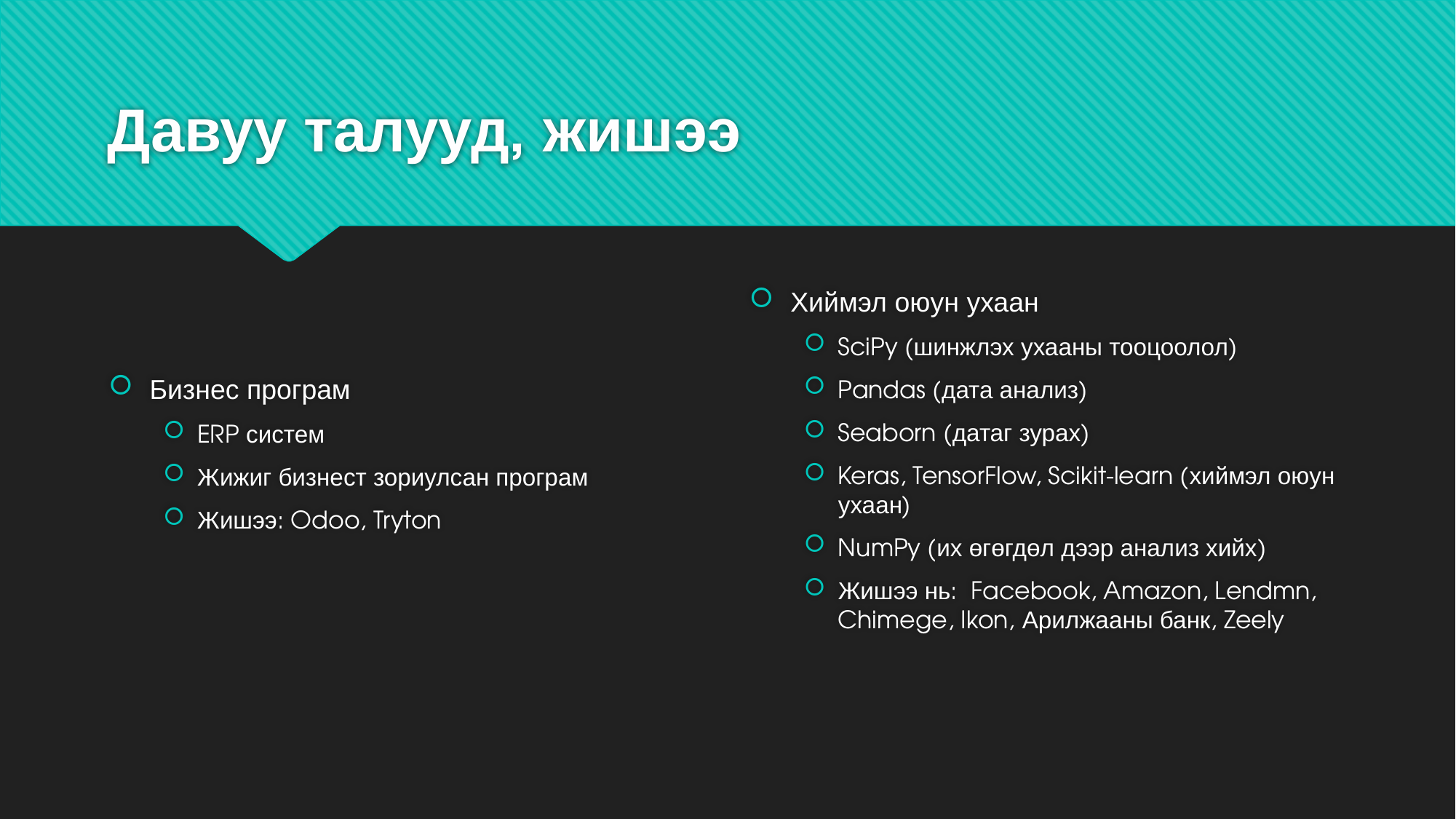

# Давуу талууд, жишээ
Бизнес програм
ERP систем
Жижиг бизнест зориулсан програм
Жишээ: Odoo, Tryton

Хиймэл оюун ухаан
SciPy (шинжлэх ухааны тооцоолол)
Pandas (дата анализ)
Seaborn (датаг зурах)
Keras, TensorFlow, Scikit-learn (хиймэл оюун ухаан)
NumPy (их өгөгдөл дээр анализ хийх)
Жишээ нь:  Facebook, Amazon, Lendmn, Chimege, Ikon, Арилжааны банк, Zeely